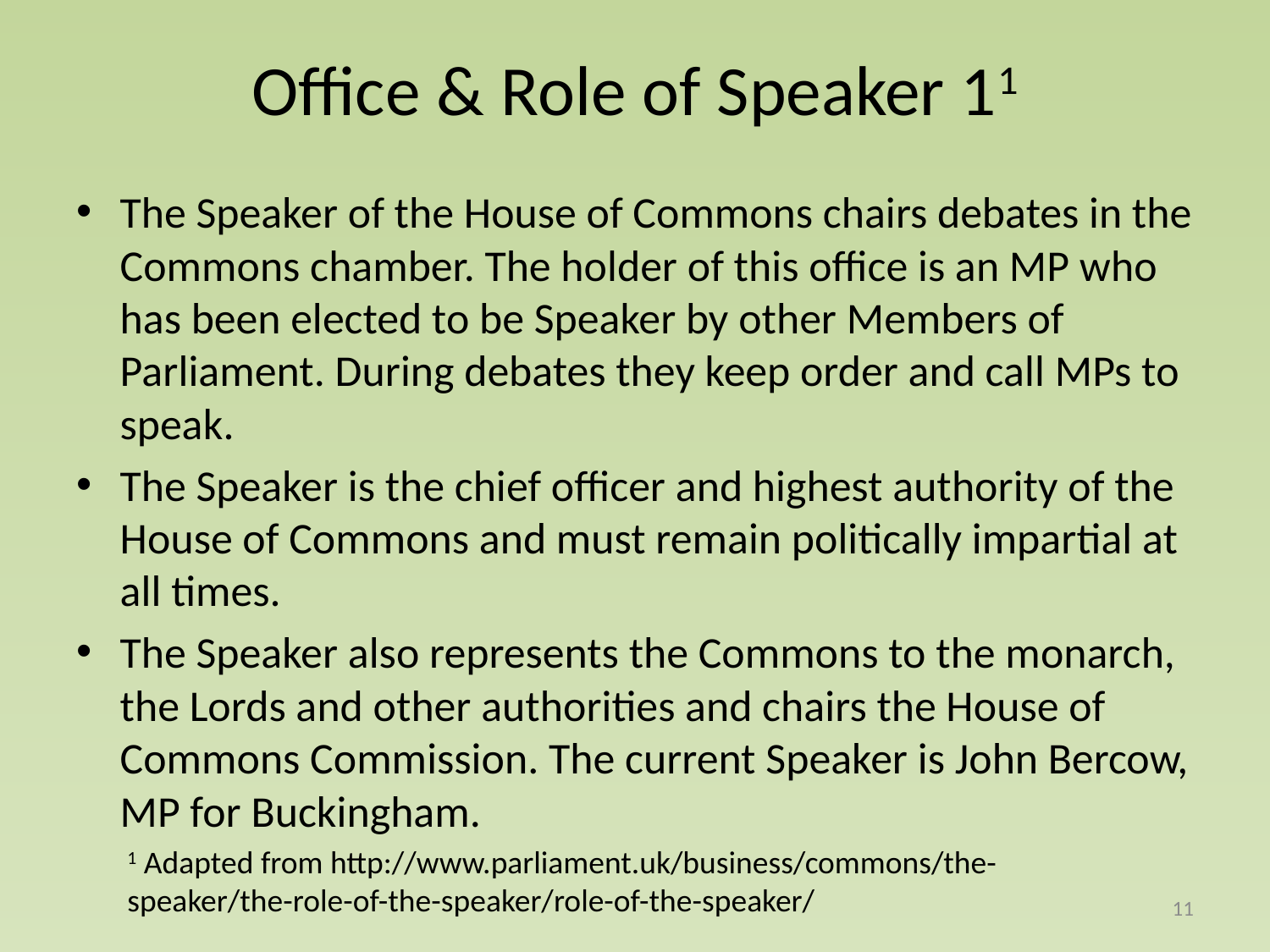

# Office & Role of Speaker 11

The Speaker of the House of Commons chairs debates in the Commons chamber. The holder of this office is an MP who has been elected to be Speaker by other Members of Parliament. During debates they keep order and call MPs to speak.
The Speaker is the chief officer and highest authority of the House of Commons and must remain politically impartial at all times.
The Speaker also represents the Commons to the monarch, the Lords and other authorities and chairs the House of Commons Commission. The current Speaker is John Bercow, MP for Buckingham.

1 Adapted from http://www.parliament.uk/business/commons/the-speaker/the-role-of-the-speaker/role-of-the-speaker/
11